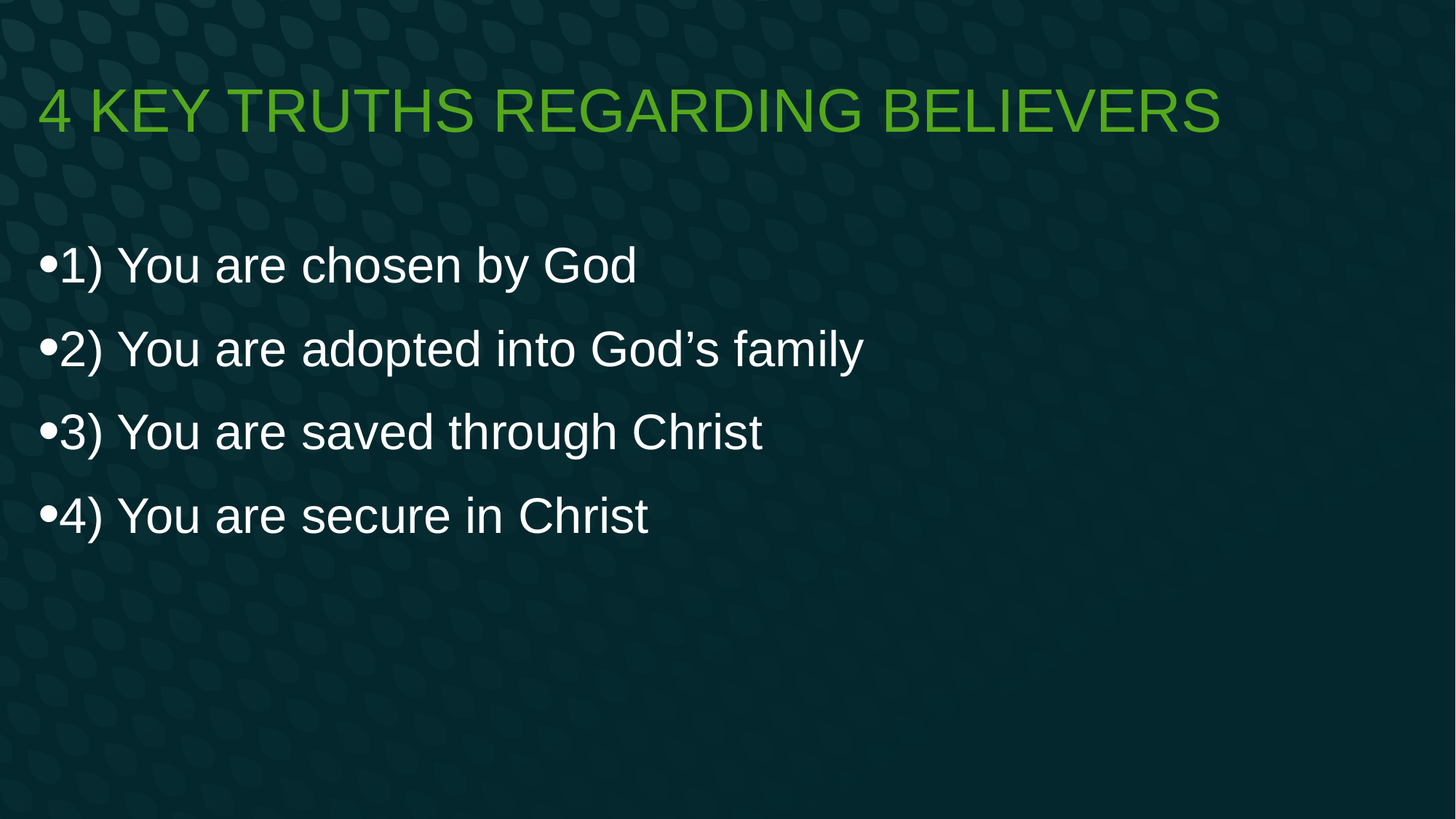

# 4 Key truths Regarding Believers
1) You are chosen by God
2) You are adopted into God’s family
3) You are saved through Christ
4) You are secure in Christ